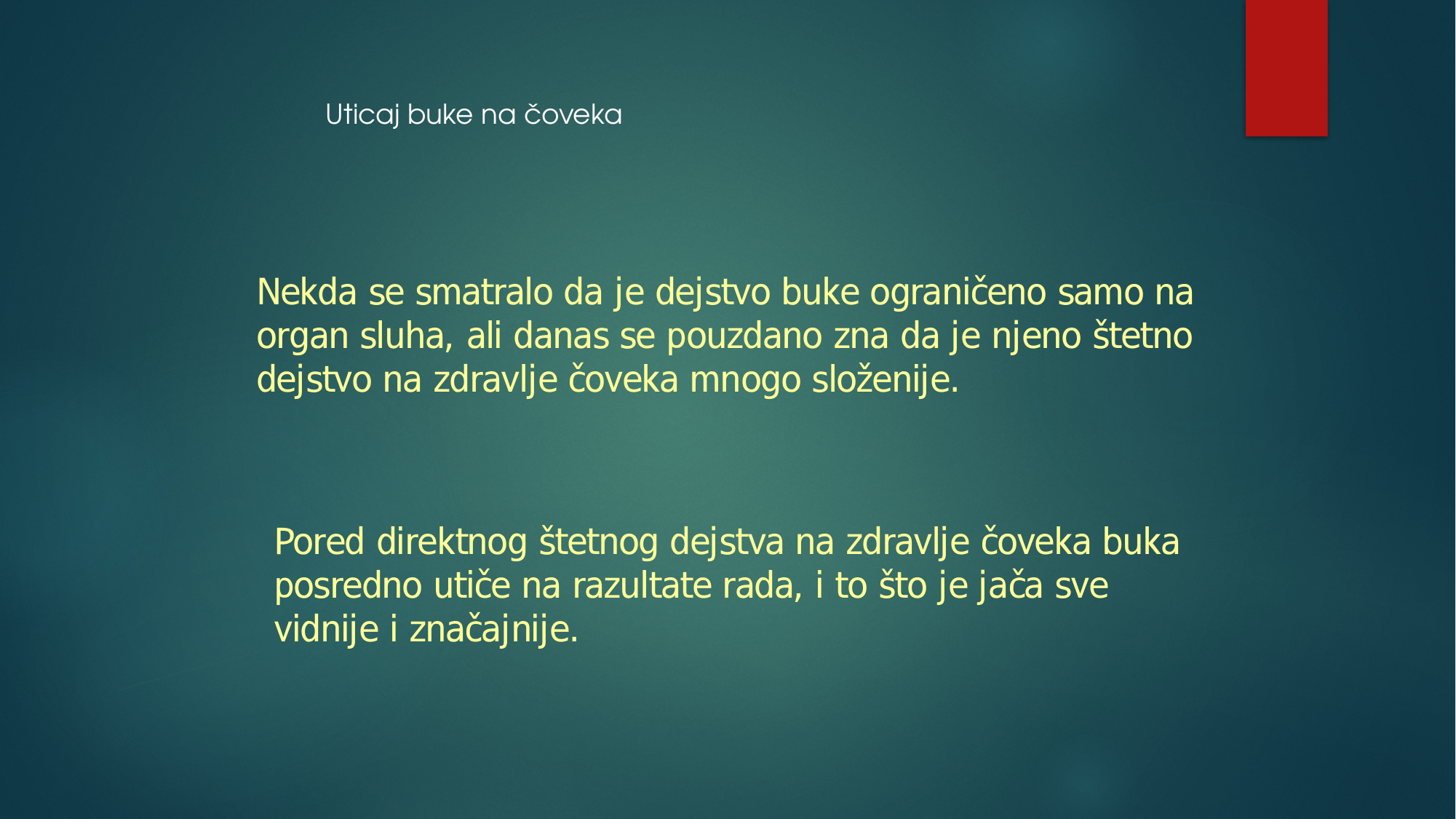

Uticaj buke na čoveka
Nekda se smatralo da je dejstvo buke ograničeno samo na organ sluha, ali danas se pouzdano zna da je njeno štetno dejstvo na zdravlje čoveka mnogo složenije.
Pored direktnog štetnog dejstva na zdravlje čoveka buka posredno utiče na razultate rada, i to što je jača sve vidnije i značajnije.